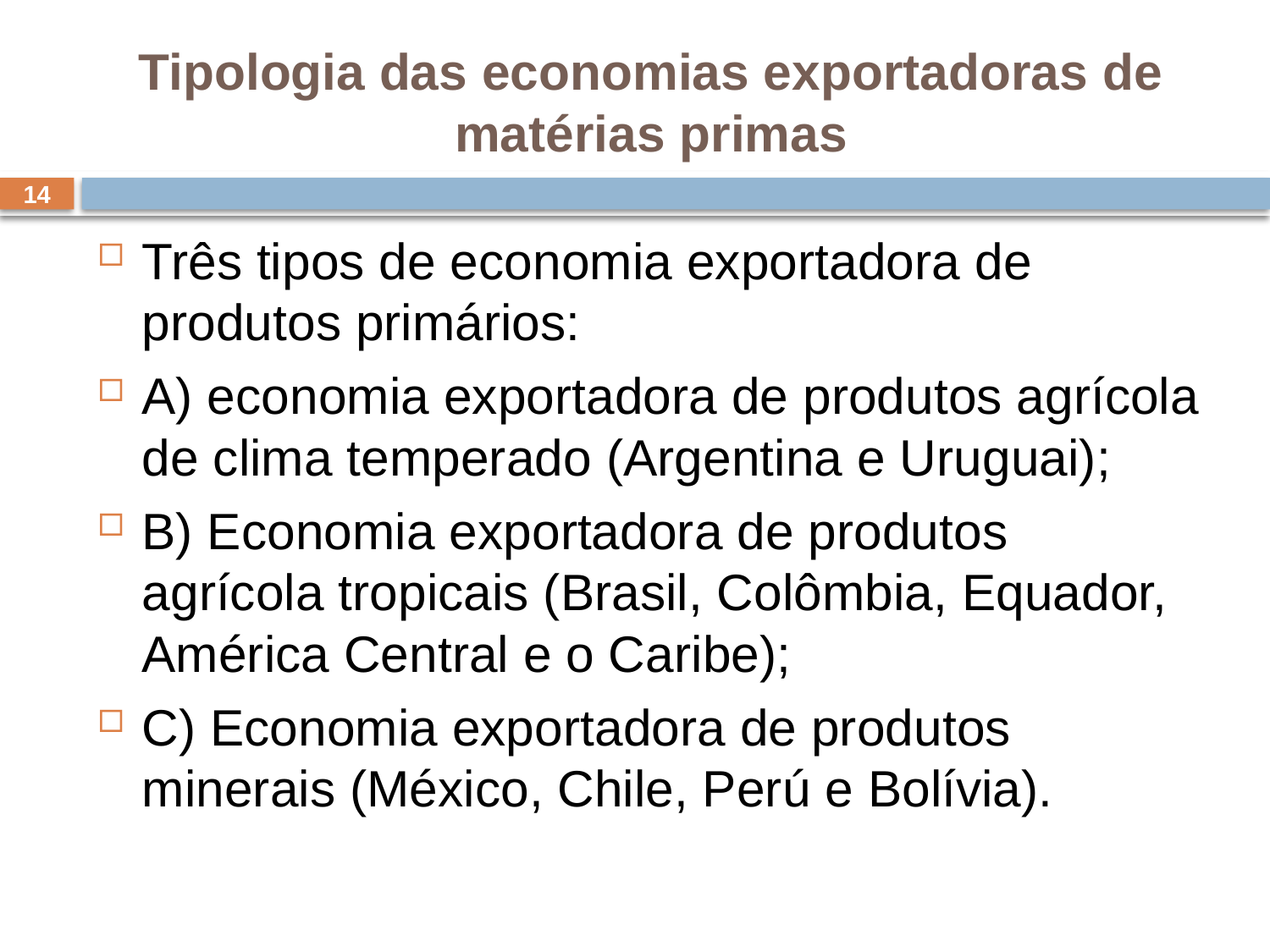

# Tipologia das economias exportadoras de matérias primas
14
Três tipos de economia exportadora de produtos primários:
A) economia exportadora de produtos agrícola de clima temperado (Argentina e Uruguai);
B) Economia exportadora de produtos agrícola tropicais (Brasil, Colômbia, Equador, América Central e o Caribe);
C) Economia exportadora de produtos minerais (México, Chile, Perú e Bolívia).